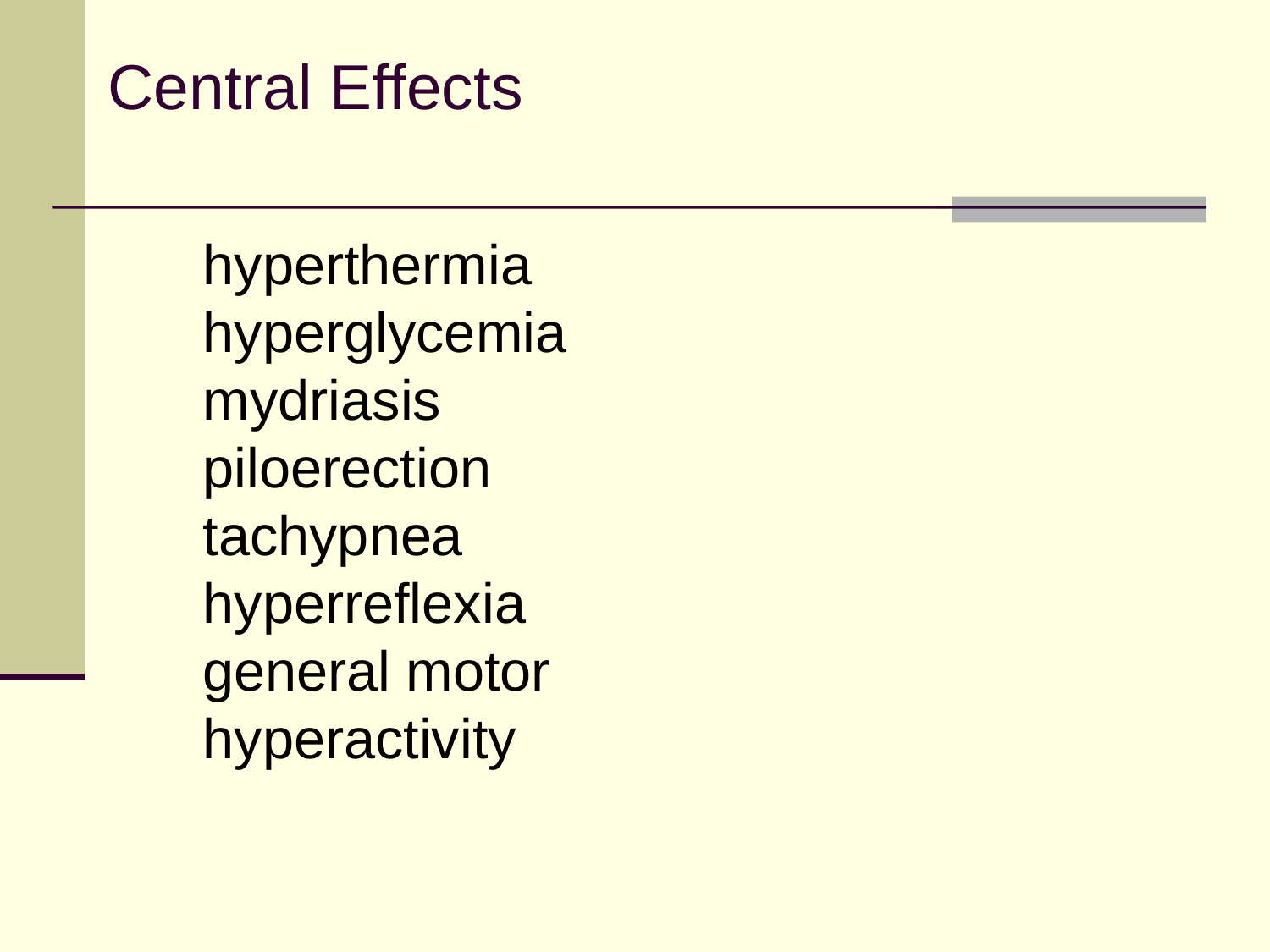

# Central Effects
hyperthermia
hyperglycemia
mydriasis
piloerection
tachypnea
hyperreflexia
general motor
hyperactivity